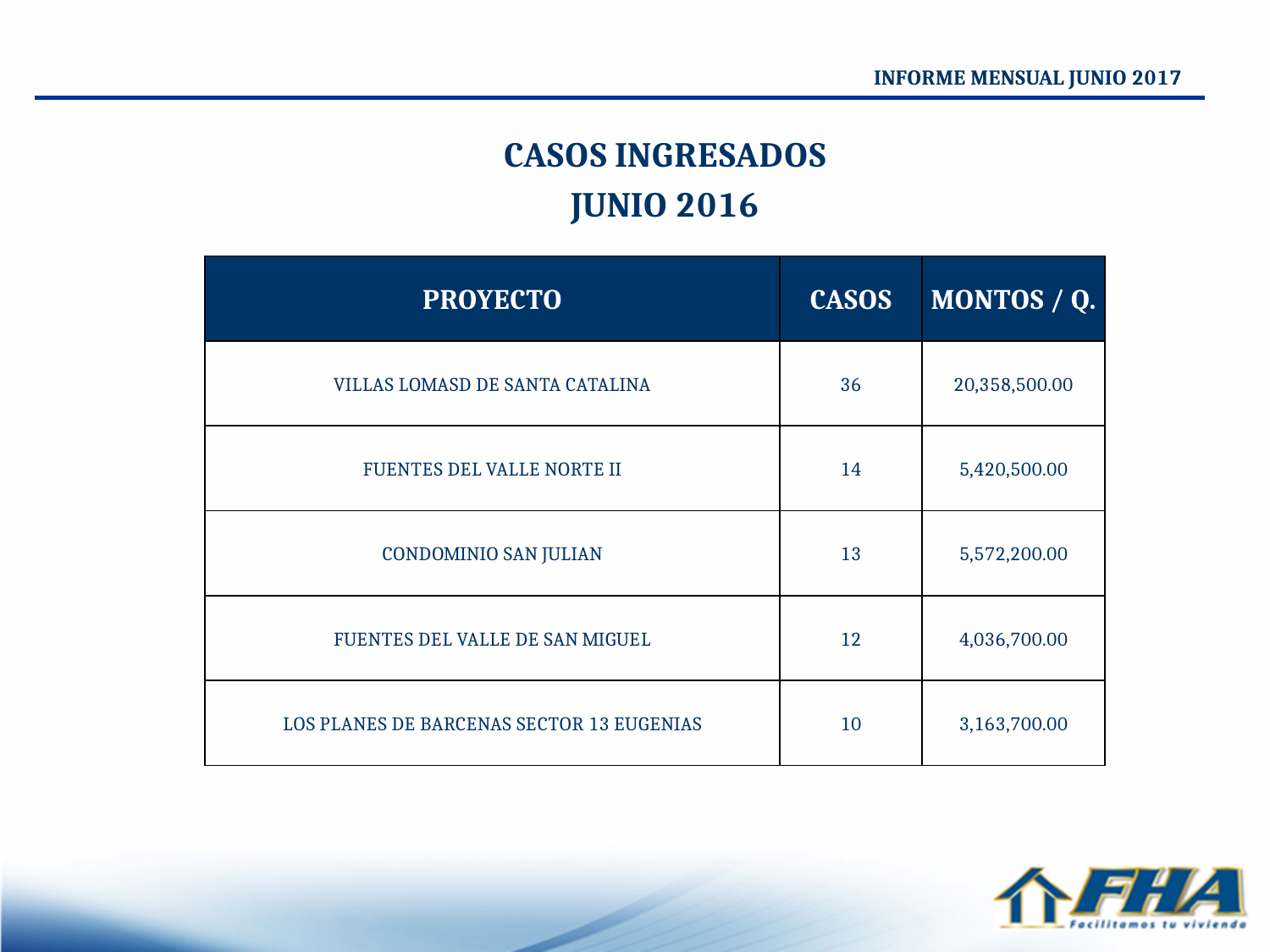

INFORME MENSUAL JUNIO 2017
CASOS INGRESADOS
JUNIO 2016

| PROYECTO | CASOS | MONTOS / Q. |
| --- | --- | --- |
| VILLAS LOMASD DE SANTA CATALINA | 36 | 20,358,500.00 |
| FUENTES DEL VALLE NORTE II | 14 | 5,420,500.00 |
| CONDOMINIO SAN JULIAN | 13 | 5,572,200.00 |
| FUENTES DEL VALLE DE SAN MIGUEL | 12 | 4,036,700.00 |
| LOS PLANES DE BARCENAS SECTOR 13 EUGENIAS | 10 | 3,163,700.00 |